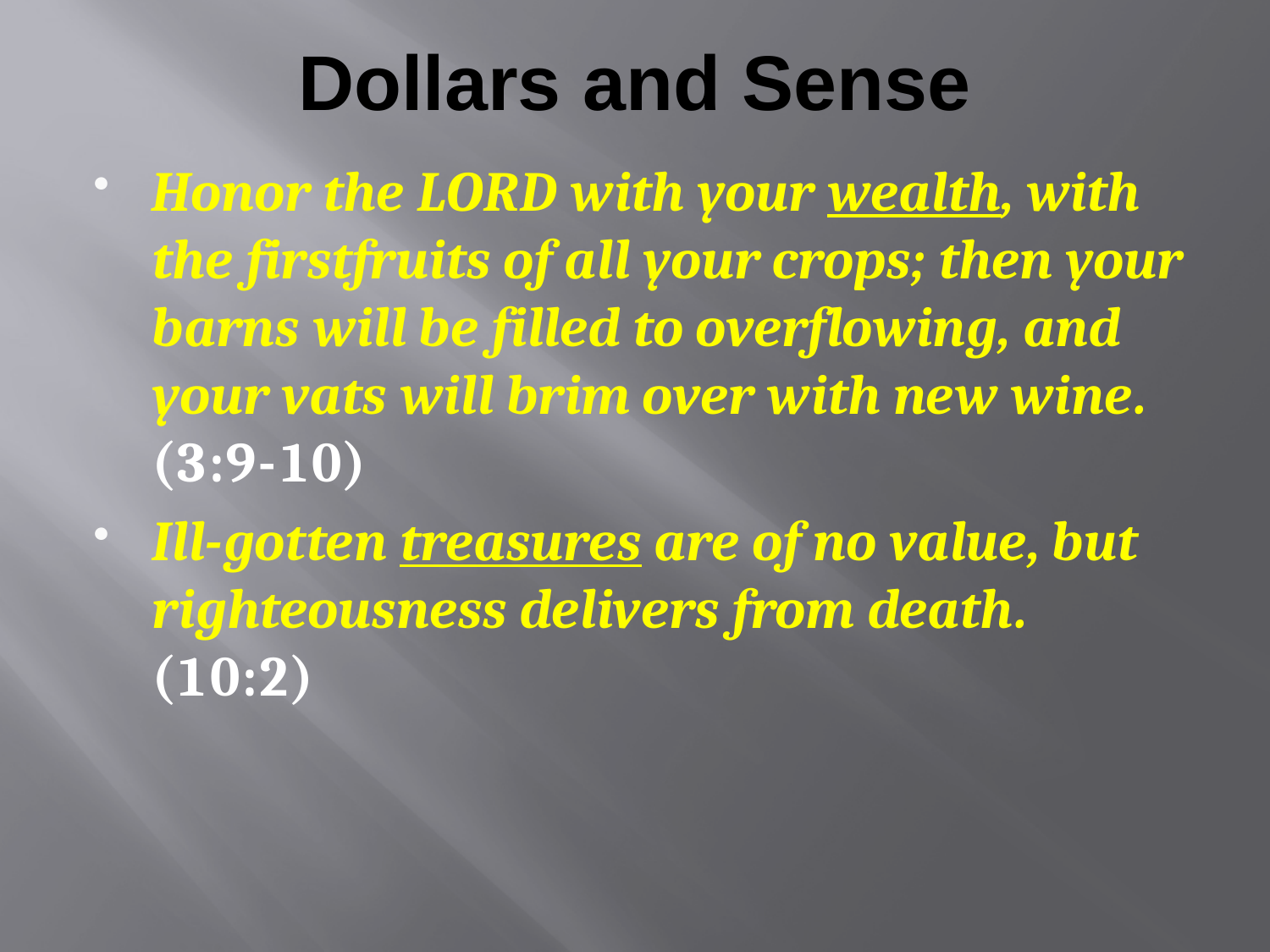

# Dollars and Sense
Honor the LORD with your wealth, with the firstfruits of all your crops; then your barns will be filled to overflowing, and your vats will brim over with new wine. (3:9-10)
Ill-gotten treasures are of no value, but righteousness delivers from death. (10:2)